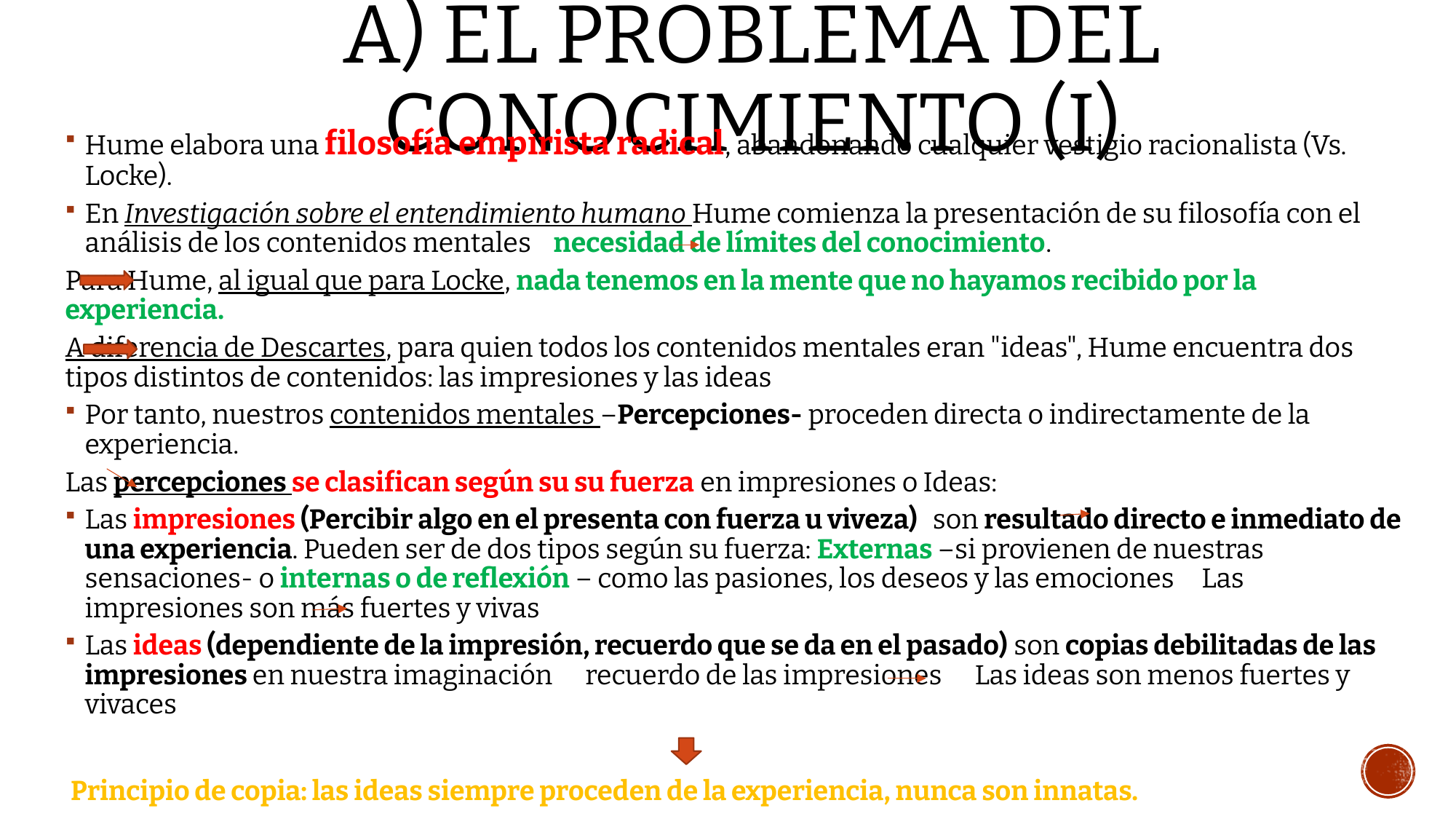

# A) El problema del conocimiento (I)

Hume elabora una filosofía empirista radical, abandonando cualquier vestigio racionalista (Vs. Locke).
En Investigación sobre el entendimiento humano Hume comienza la presentación de su filosofía con el análisis de los contenidos mentales    necesidad de límites del conocimiento.
	Para Hume, al igual que para Locke, nada tenemos en la mente que no hayamos recibido por la experiencia.
	A diferencia de Descartes, para quien todos los contenidos mentales eran "ideas", Hume encuentra dos tipos distintos de contenidos: las impresiones y las ideas
Por tanto, nuestros contenidos mentales –Percepciones- proceden directa o indirectamente de la experiencia.
	Las percepciones se clasifican según su su fuerza en impresiones o Ideas:
Las impresiones (Percibir algo en el presenta con fuerza u viveza)   son resultado directo e inmediato de una experiencia. Pueden ser de dos tipos según su fuerza: Externas –si provienen de nuestras sensaciones- o internas o de reflexión – como las pasiones, los deseos y las emociones     Las impresiones son más fuertes y vivas
Las ideas (dependiente de la impresión, recuerdo que se da en el pasado) son copias debilitadas de las impresiones en nuestra imaginación      recuerdo de las impresiones      Las ideas son menos fuertes y vivaces

 Principio de copia: las ideas siempre proceden de la experiencia, nunca son innatas.